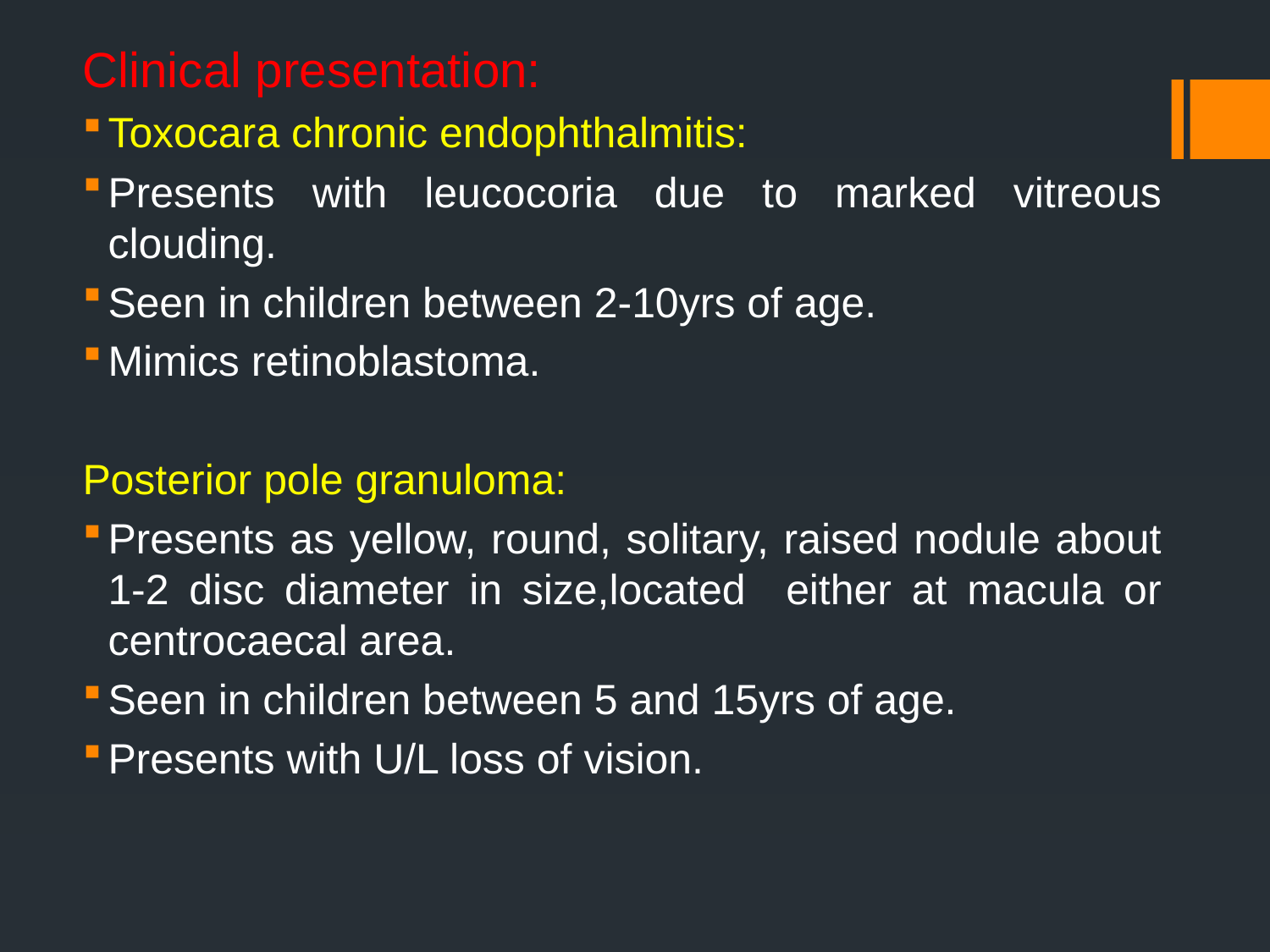

Clinical presentation:
Toxocara chronic endophthalmitis:
Presents with leucocoria due to marked vitreous clouding.
Seen in children between 2-10yrs of age.
Mimics retinoblastoma.

Posterior pole granuloma:
Presents as yellow, round, solitary, raised nodule about 1-2 disc diameter in size,located  either at macula or centrocaecal area.
Seen in children between 5 and 15yrs of age.
Presents with U/L loss of vision.